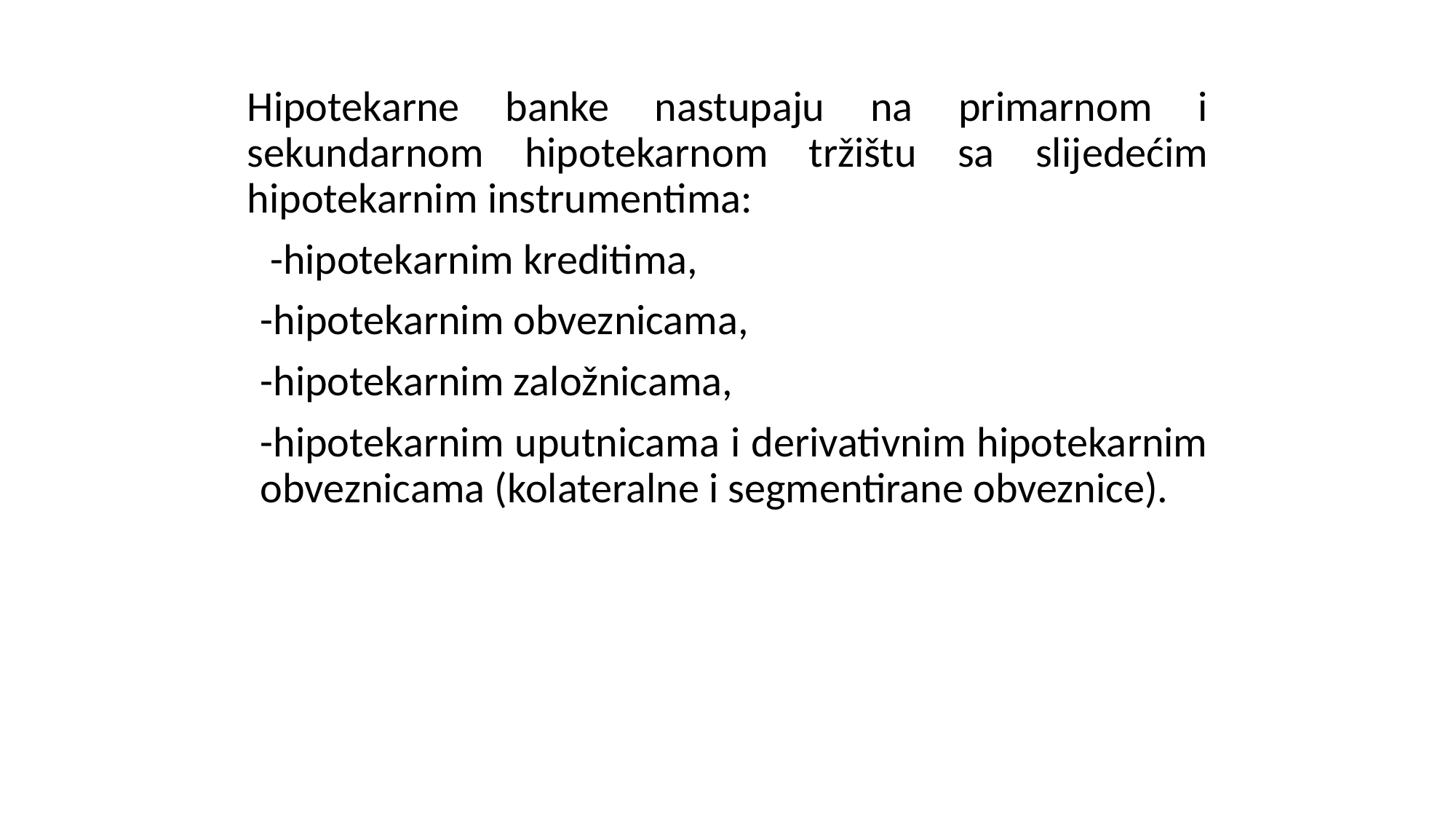

Hipotekarne banke nastupaju na primarnom i sekundarnom hipotekarnom tržištu sa slijedećim hipotekarnim instrumentima:
 -hipotekarnim kreditima,
-hipotekarnim obveznicama,
-hipotekarnim založnicama,
-hipotekarnim uputnicama i derivativnim hipotekarnim obveznicama (kolateralne i segmentirane obveznice).